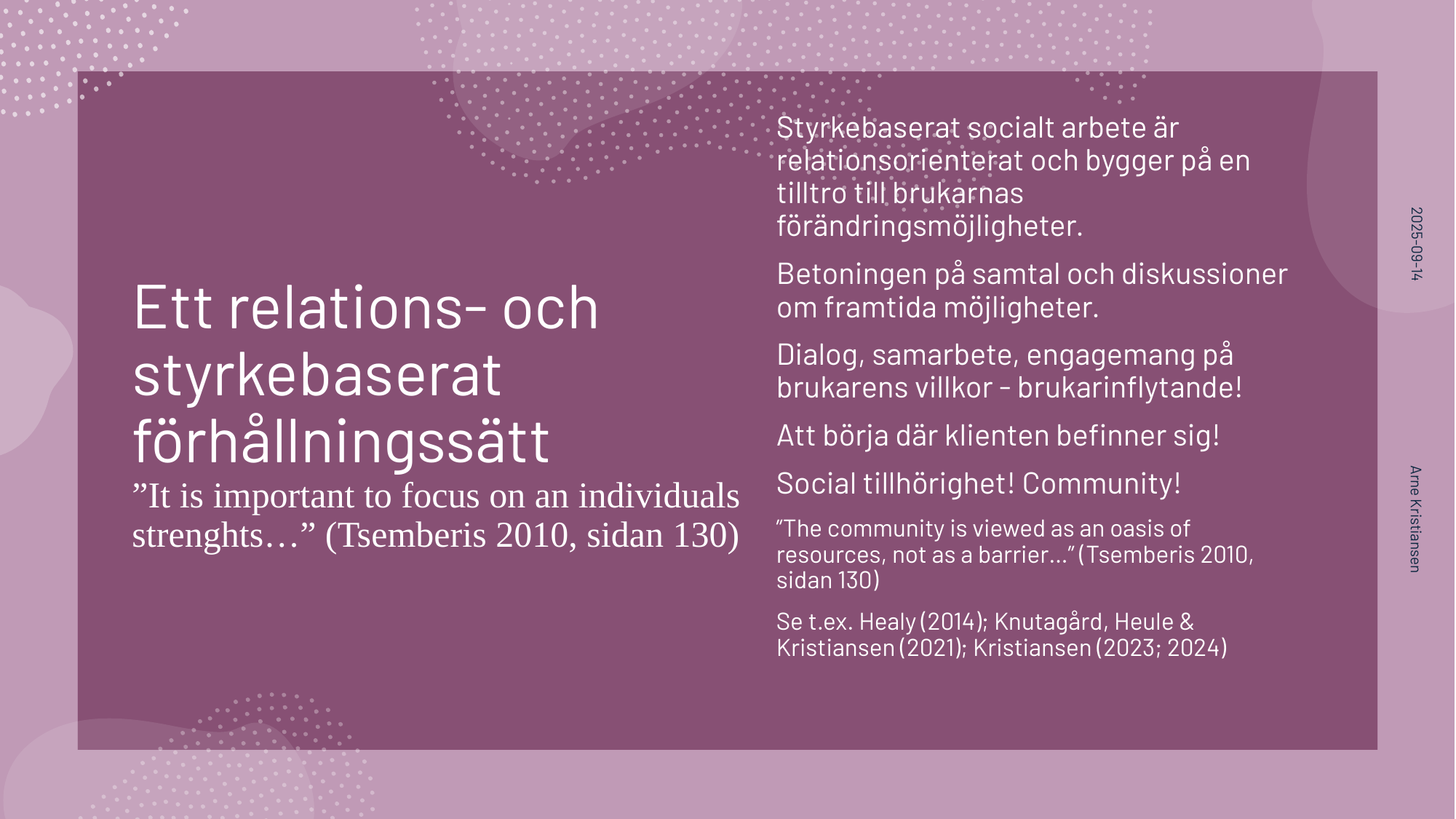

# Ett relations- och styrkebaserat förhållningssätt ”It is important to focus on an individuals strenghts…” (Tsemberis 2010, sidan 130)
Styrkebaserat socialt arbete är relationsorienterat och bygger på en tilltro till brukarnas förändringsmöjligheter.
Betoningen på samtal och diskussioner om framtida möjligheter.
Dialog, samarbete, engagemang på brukarens villkor - brukarinflytande!
Att börja där klienten befinner sig!
Social tillhörighet! Community!
”The community is viewed as an oasis of resources, not as a barrier…” (Tsemberis 2010, sidan 130)
Se t.ex. Healy (2014); Knutagård, Heule & Kristiansen (2021); Kristiansen (2023; 2024)

2025-09-14
Arne Kristiansen
7